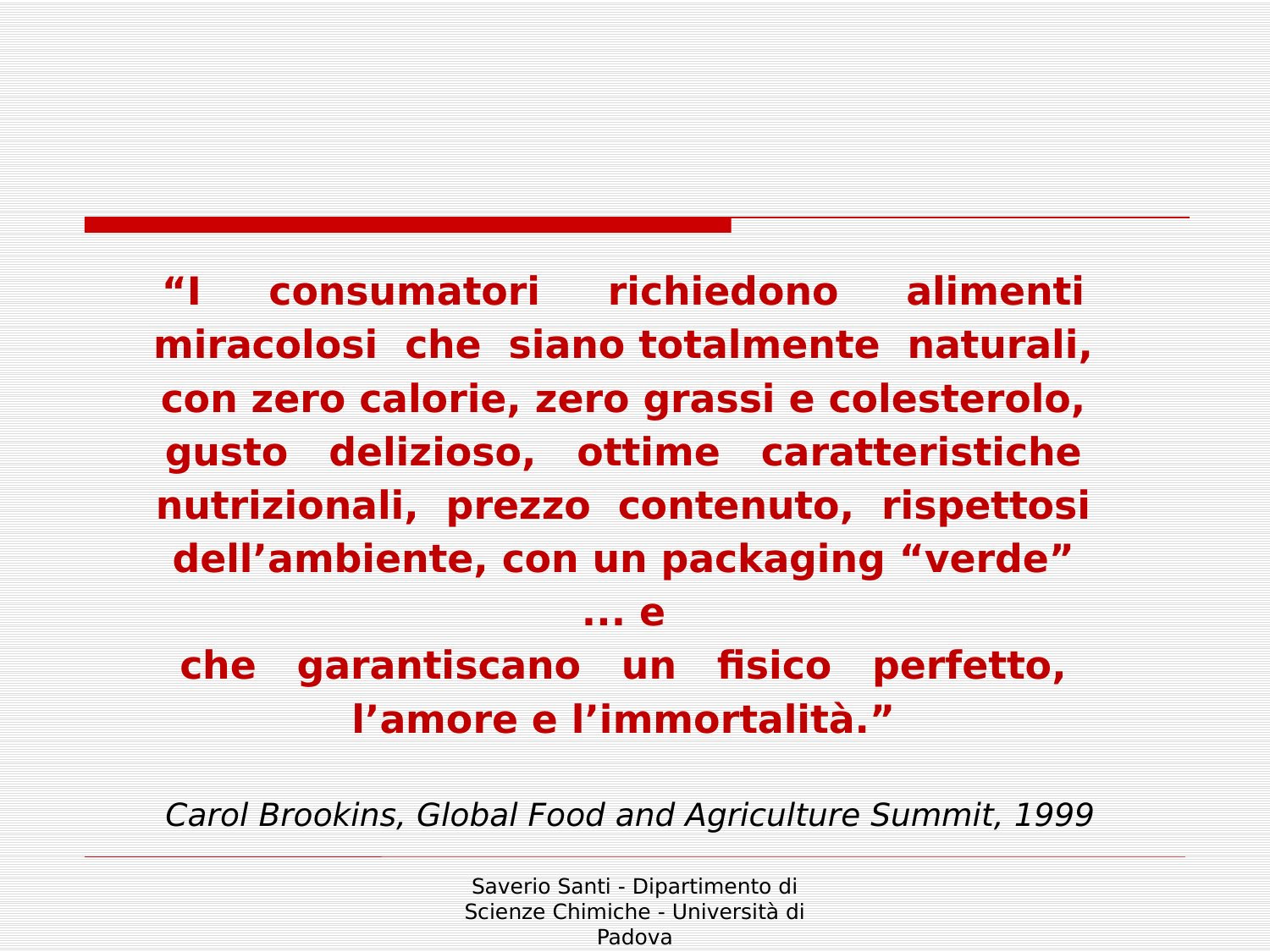

“I     consumatori     richiedono     alimenti
miracolosi  che  siano totalmente  naturali,
con zero calorie, zero grassi e colesterolo,
gusto   delizioso,   ottime   caratteristiche
nutrizionali,  prezzo  contenuto,  rispettosi
dell’ambiente, con un packaging “verde”
... e
che   garantiscano   un   fisico   perfetto,
l’amore e l’immortalità.”

Carol Brookins, Global Food and Agriculture Summit, 1999
Saverio Santi - Dipartimento di Scienze Chimiche - Università di Padova